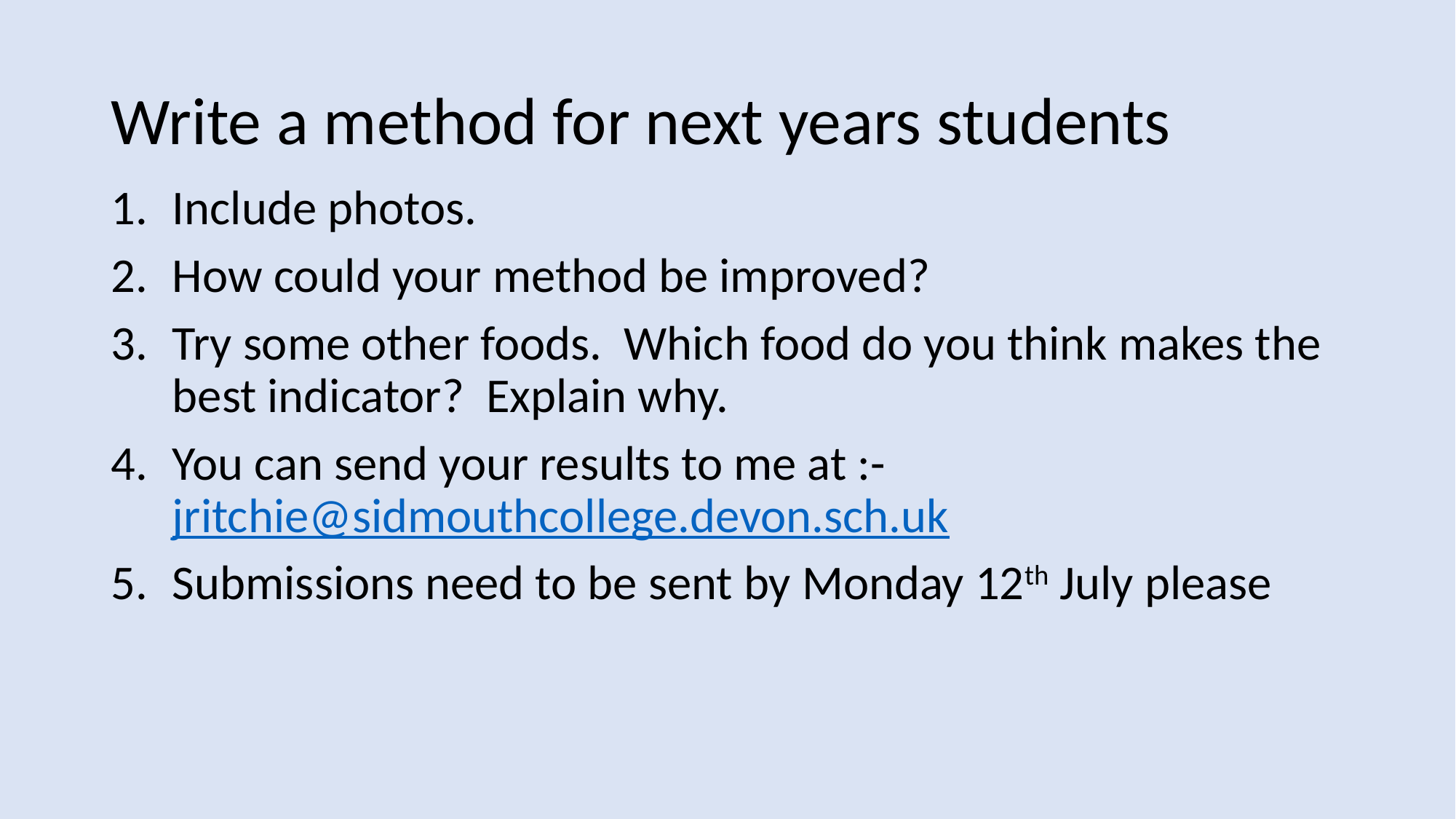

# Write a method for next years students
Include photos.
How could your method be improved?
Try some other foods.  Which food do you think makes the best indicator?  Explain why.
You can send your results to me at :- jritchie@sidmouthcollege.devon.sch.uk
Submissions need to be sent by Monday 12th July please